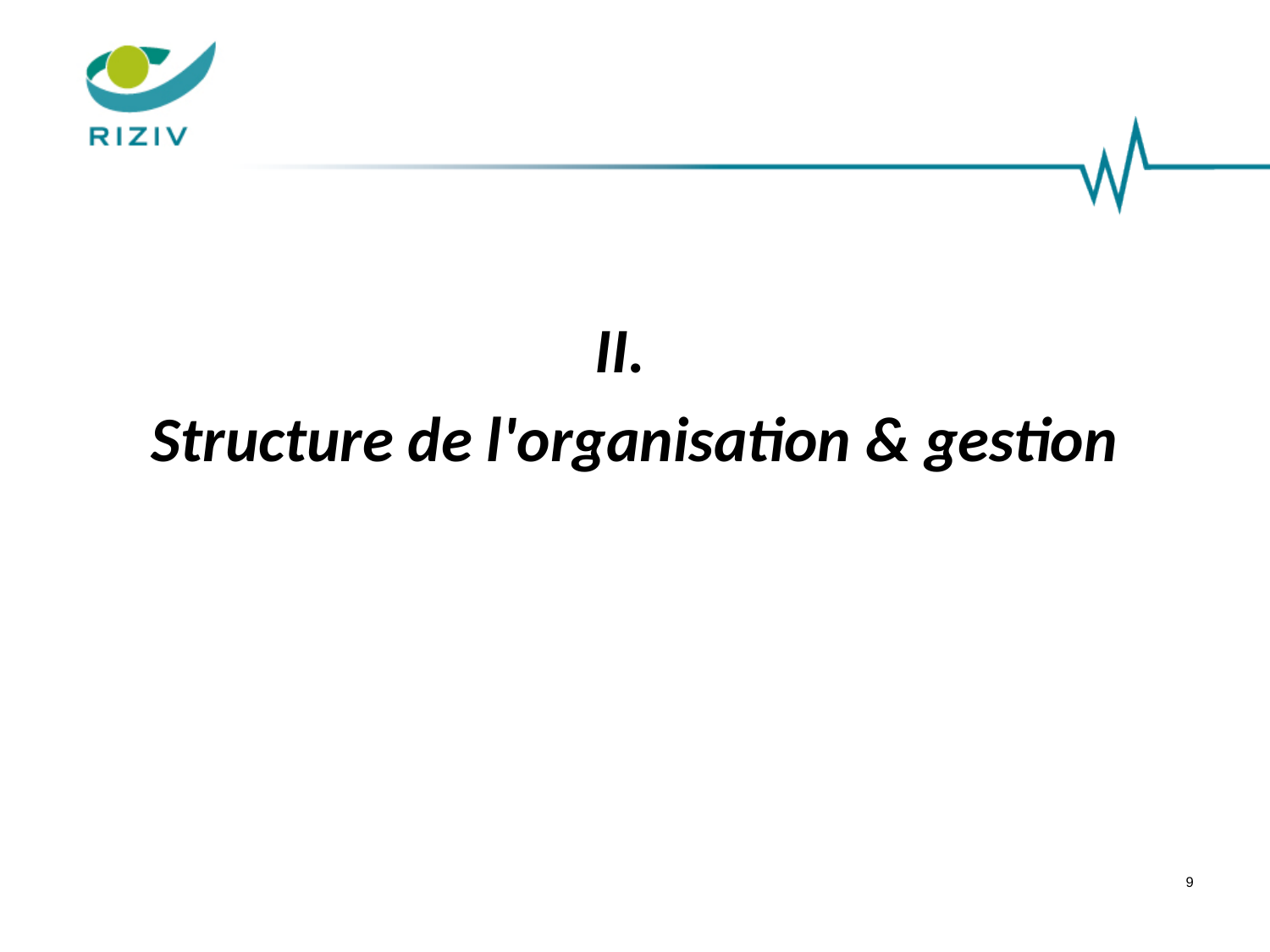

#

II.
Structure de l'organisation & gestion
9